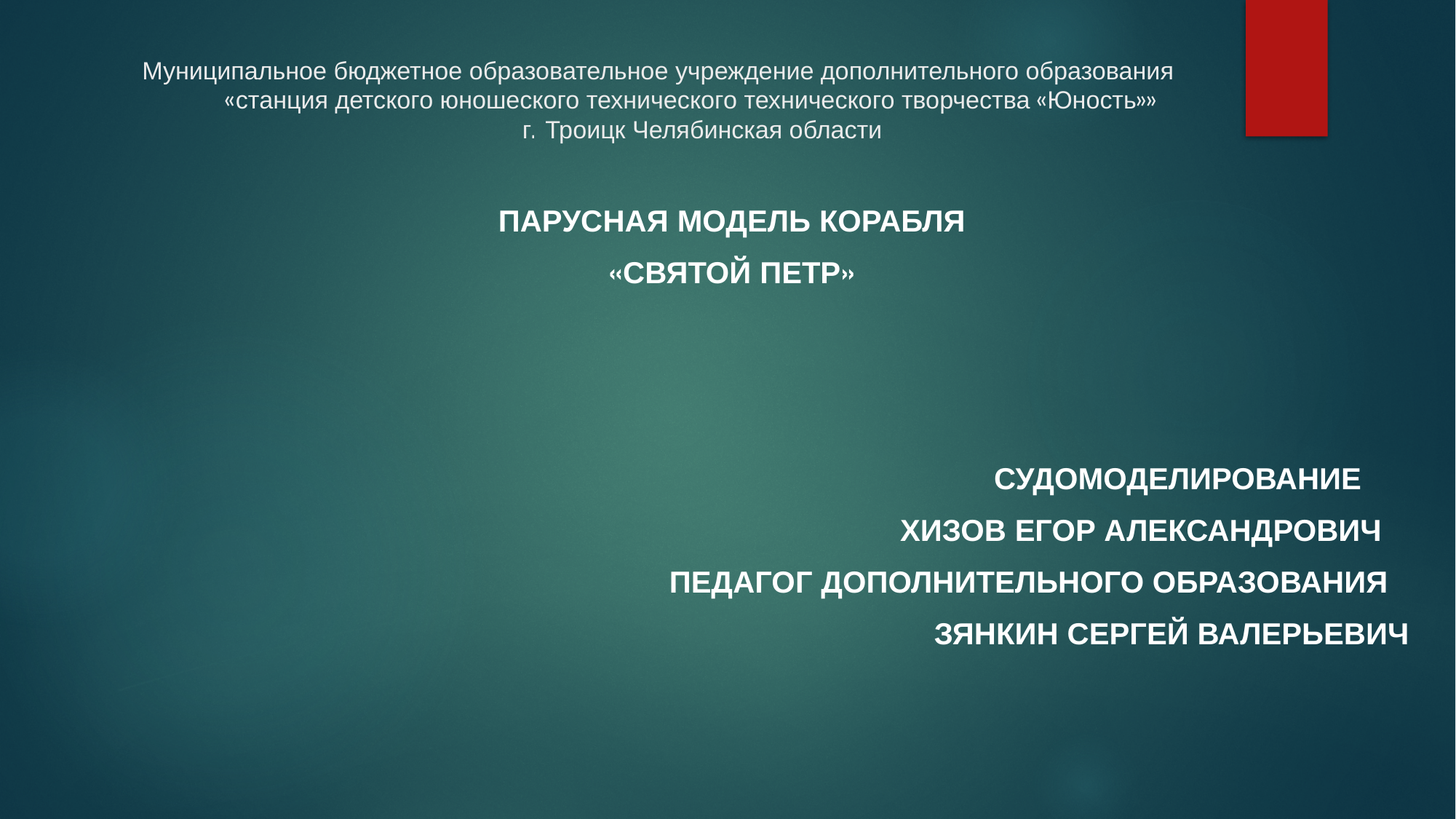

# Муниципальное бюджетное образовательное учреждение дополнительного образования «станция детского юношеского технического технического творчества «Юность»» г. Троицк Челябинская области
  Парусная модель корабля
 «Святой Петр»

                                                                                                                   Судомоделирование
                                                                                                        Хизов Егор Александрович
                                                                             педагог дополнительного образования
                                                                                                            Зянкин Сергей Валерьевич